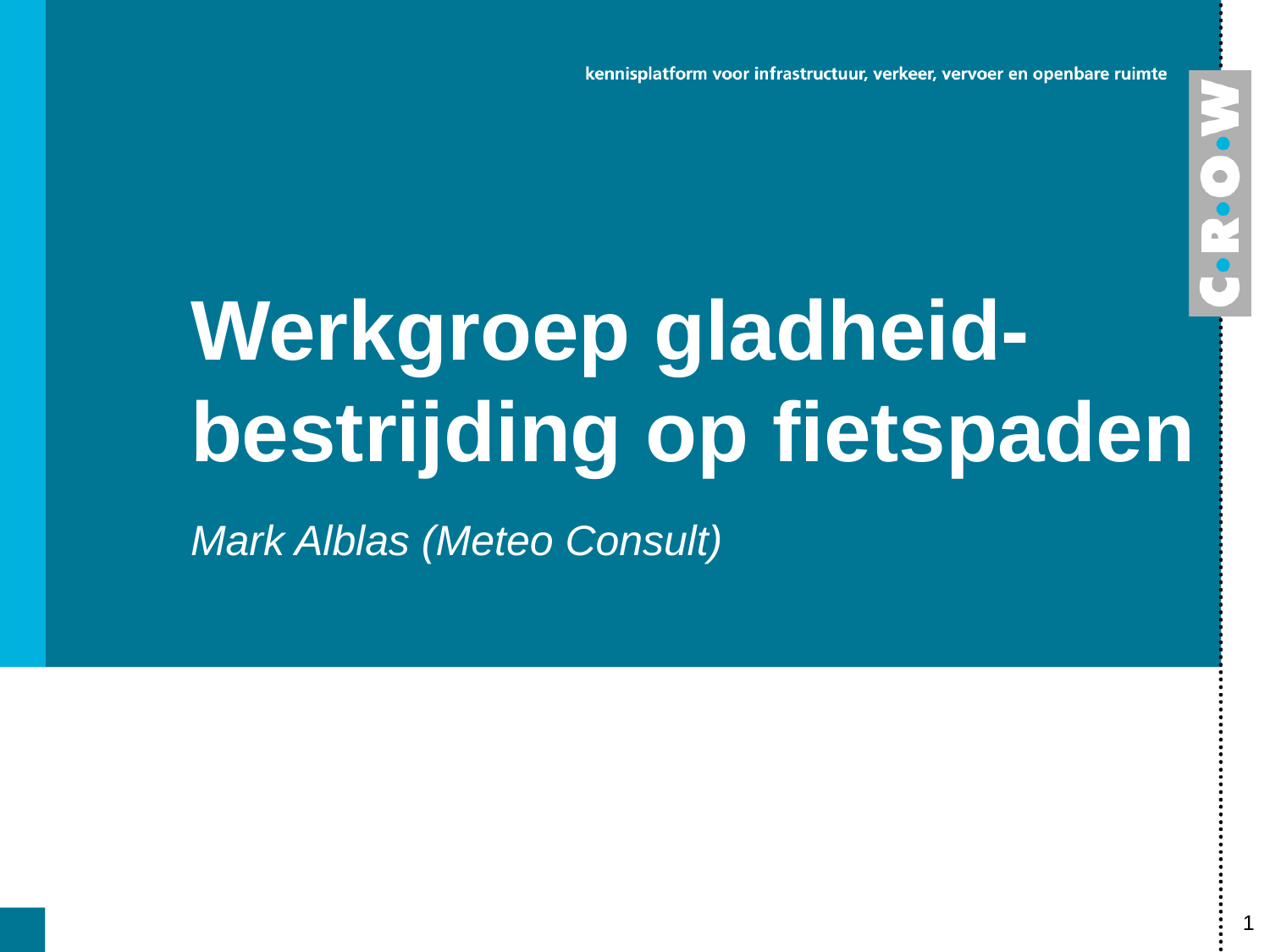

# Werkgroep gladheid-bestrijding op fietspaden
Mark Alblas (Meteo Consult)

1